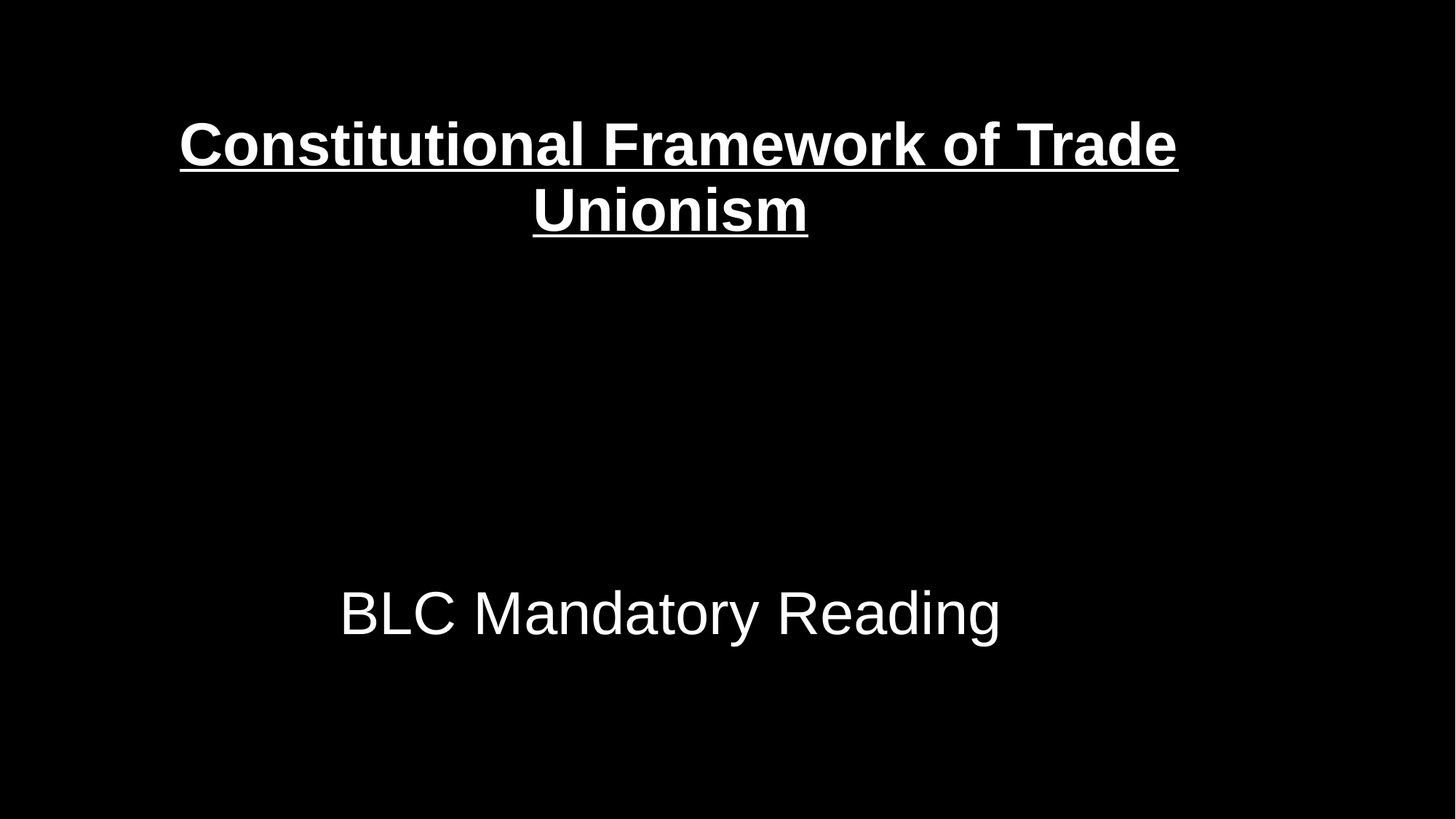

Constitutional Framework of Trade Unionism

BLC Mandatory Reading